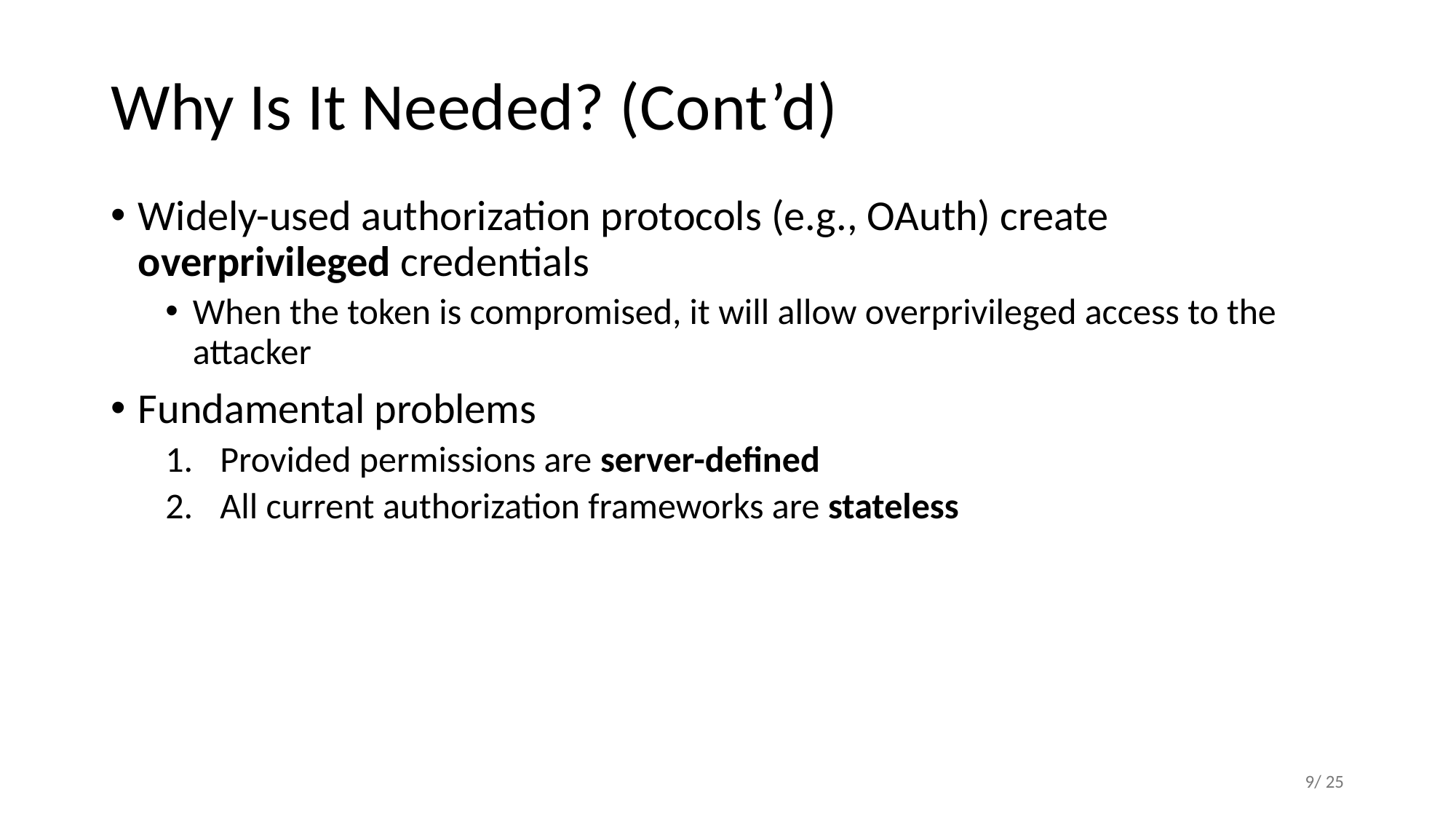

# Why Is It Needed? (Cont’d)
Widely-used authorization protocols (e.g., OAuth) create overprivileged credentials
When the token is compromised, it will allow overprivileged access to the attacker
Fundamental problems
Provided permissions are server-defined
All current authorization frameworks are stateless

9/ 25